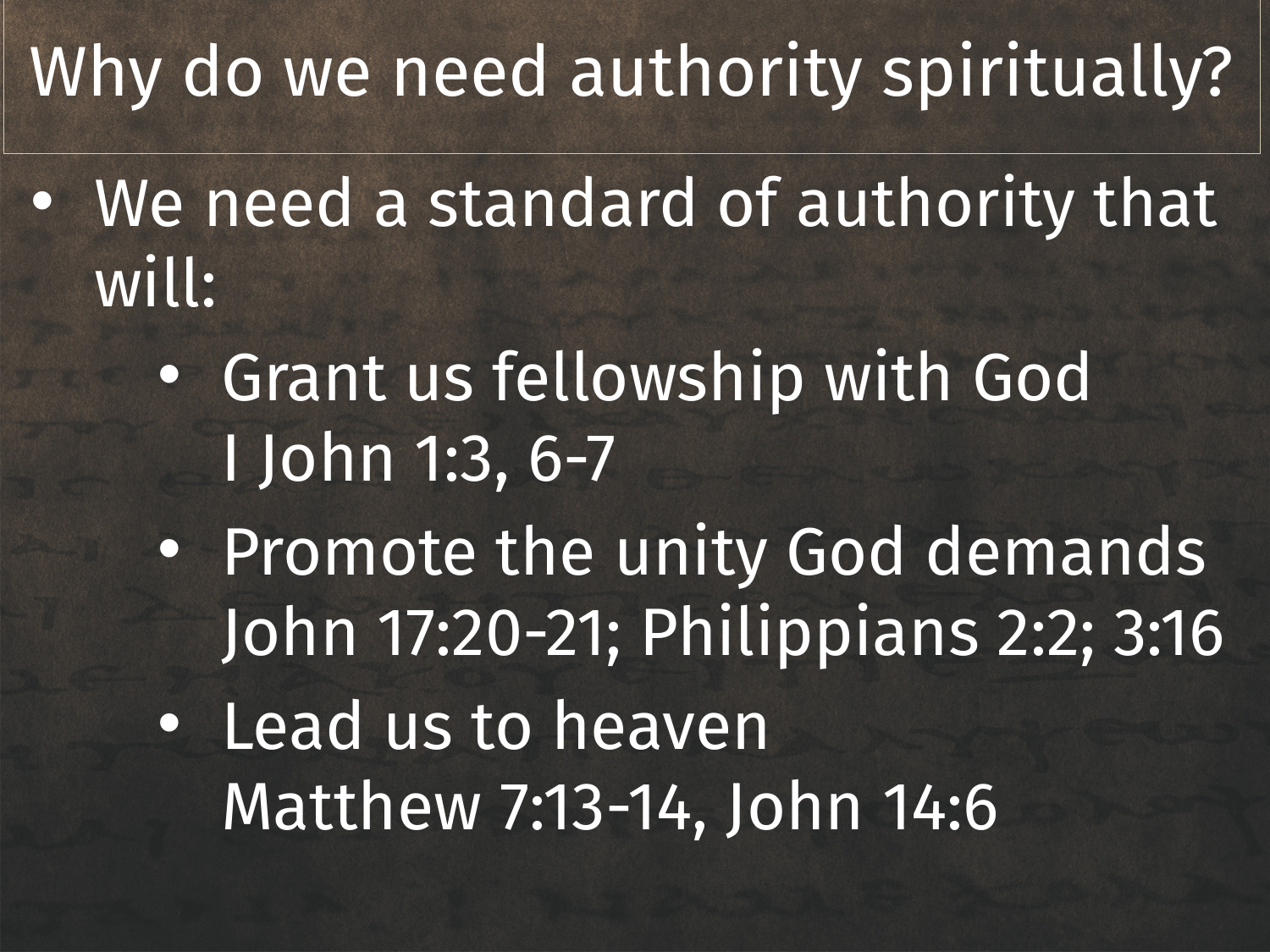

# Why do we need authority spiritually?
We need a standard of authority that will:
Grant us fellowship with God
I John 1:3, 6-7
Promote the unity God demands John 17:20-21; Philippians 2:2; 3:16
Lead us to heaven
Matthew 7:13-14, John 14:6